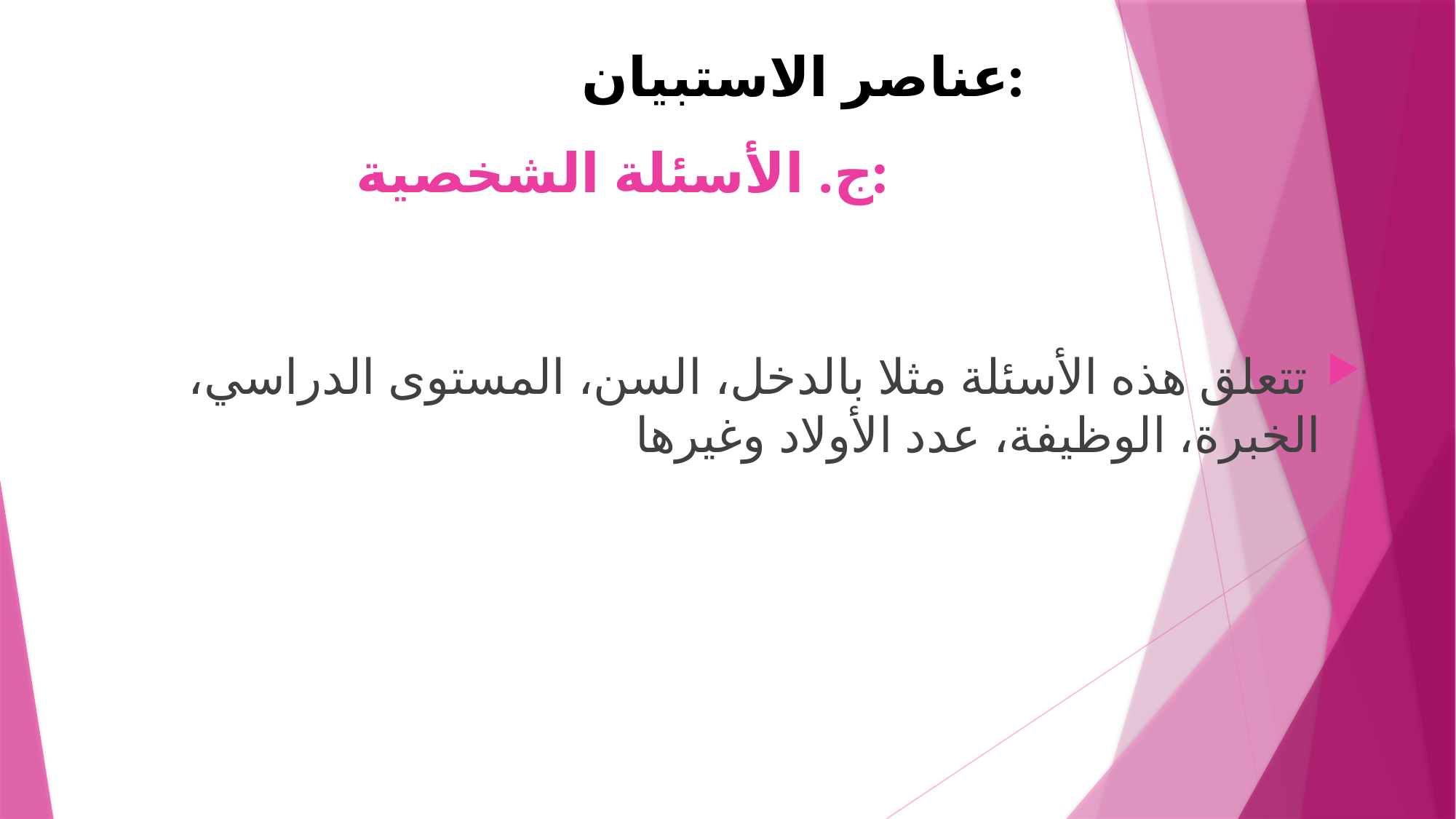

عناصر الاستبيان:
# ج. الأسئلة الشخصية:
 تتعلق هذه الأسئلة مثلا بالدخل، السن، المستوى الدراسي، الخبرة، الوظيفة، عدد الأولاد وغيرها